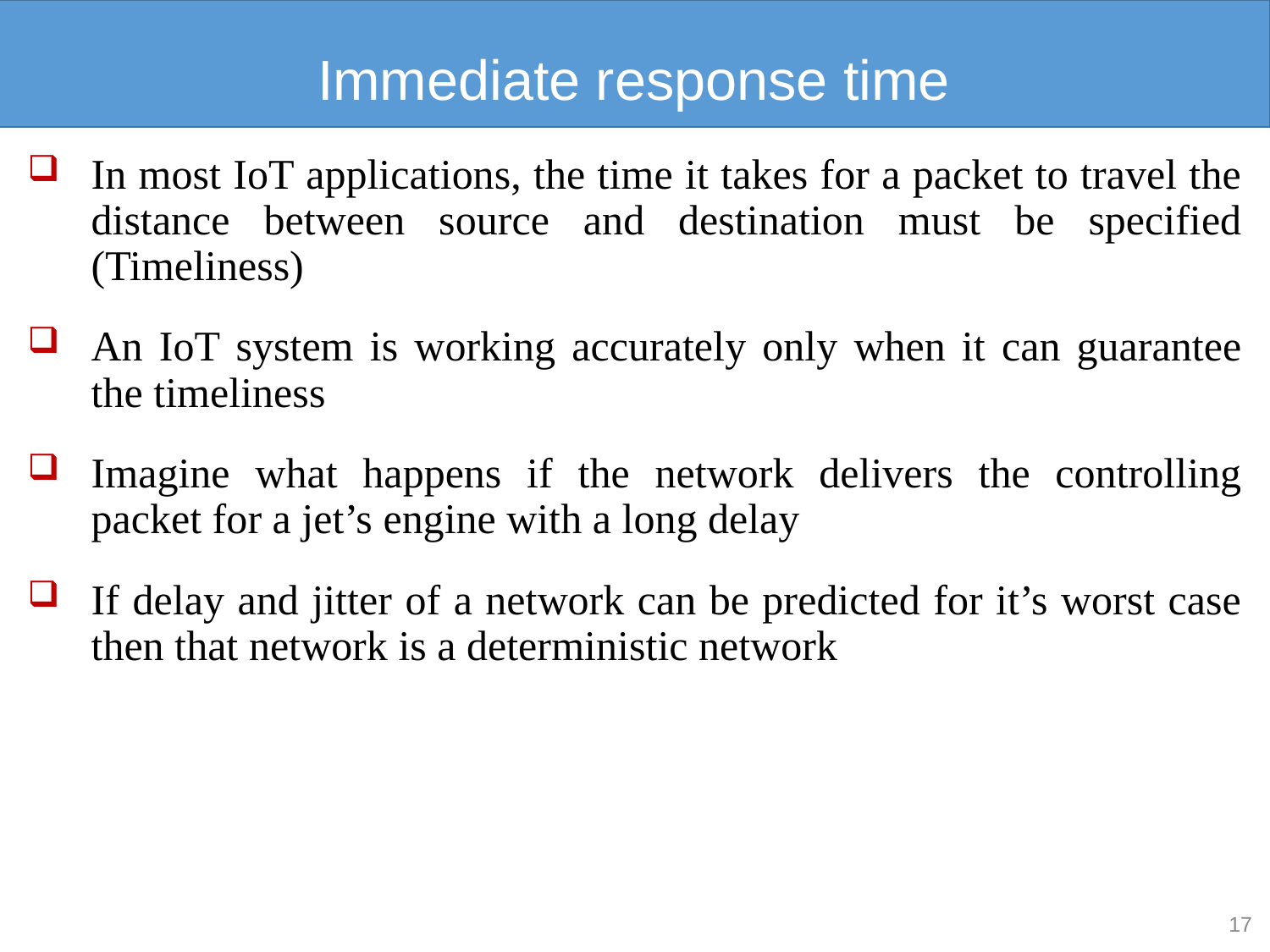

Immediate response time
In most IoT applications, the time it takes for a packet to travel the distance between source and destination must be specified (Timeliness)
An IoT system is working accurately only when it can guarantee the timeliness
Imagine what happens if the network delivers the controlling packet for a jet’s engine with a long delay
If delay and jitter of a network can be predicted for it’s worst case then that network is a deterministic network

17